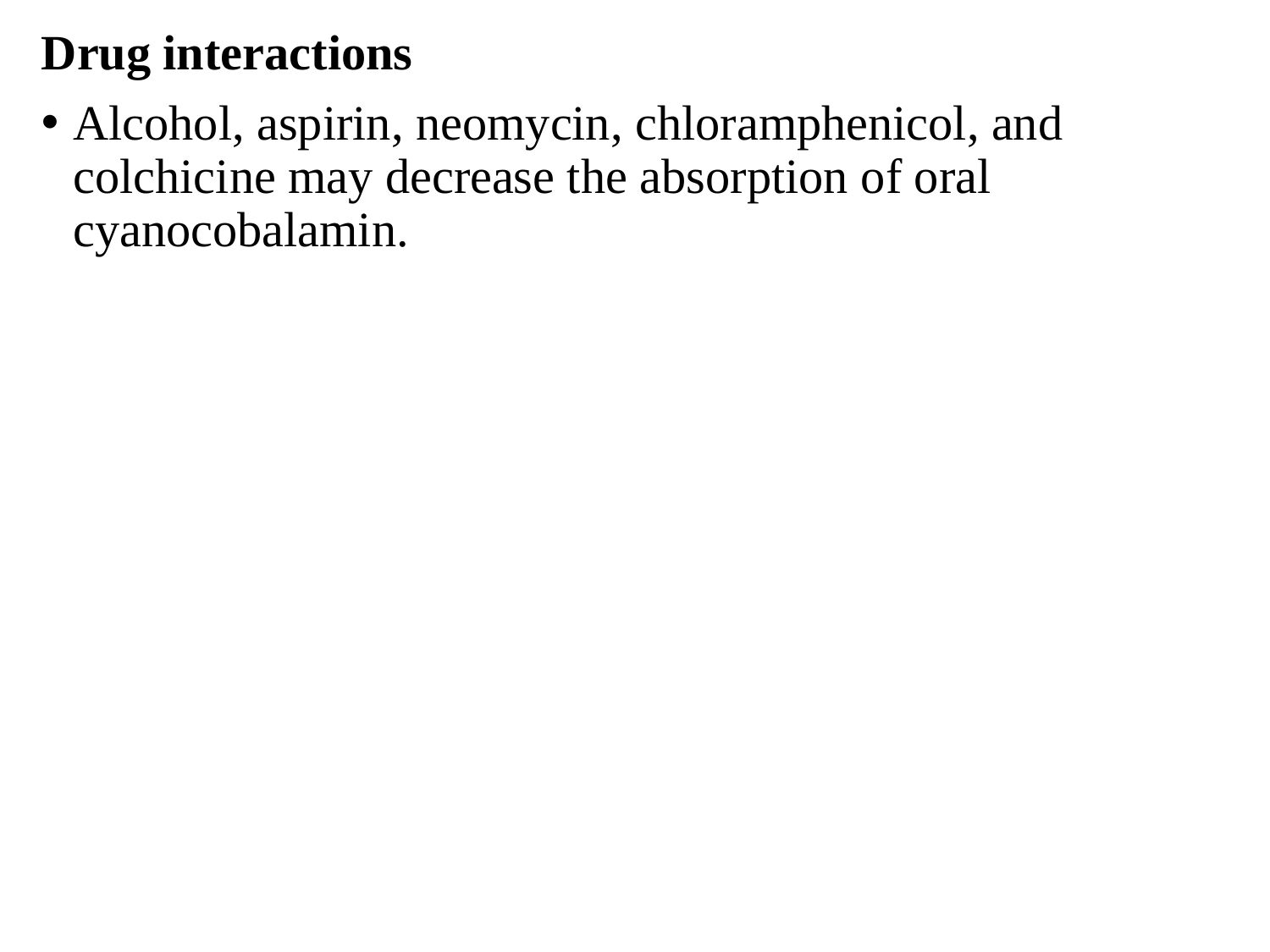

Drug interactions
Alcohol, aspirin, neomycin, chloramphenicol, and colchicine may decrease the absorption of oral cyanocobalamin.
#